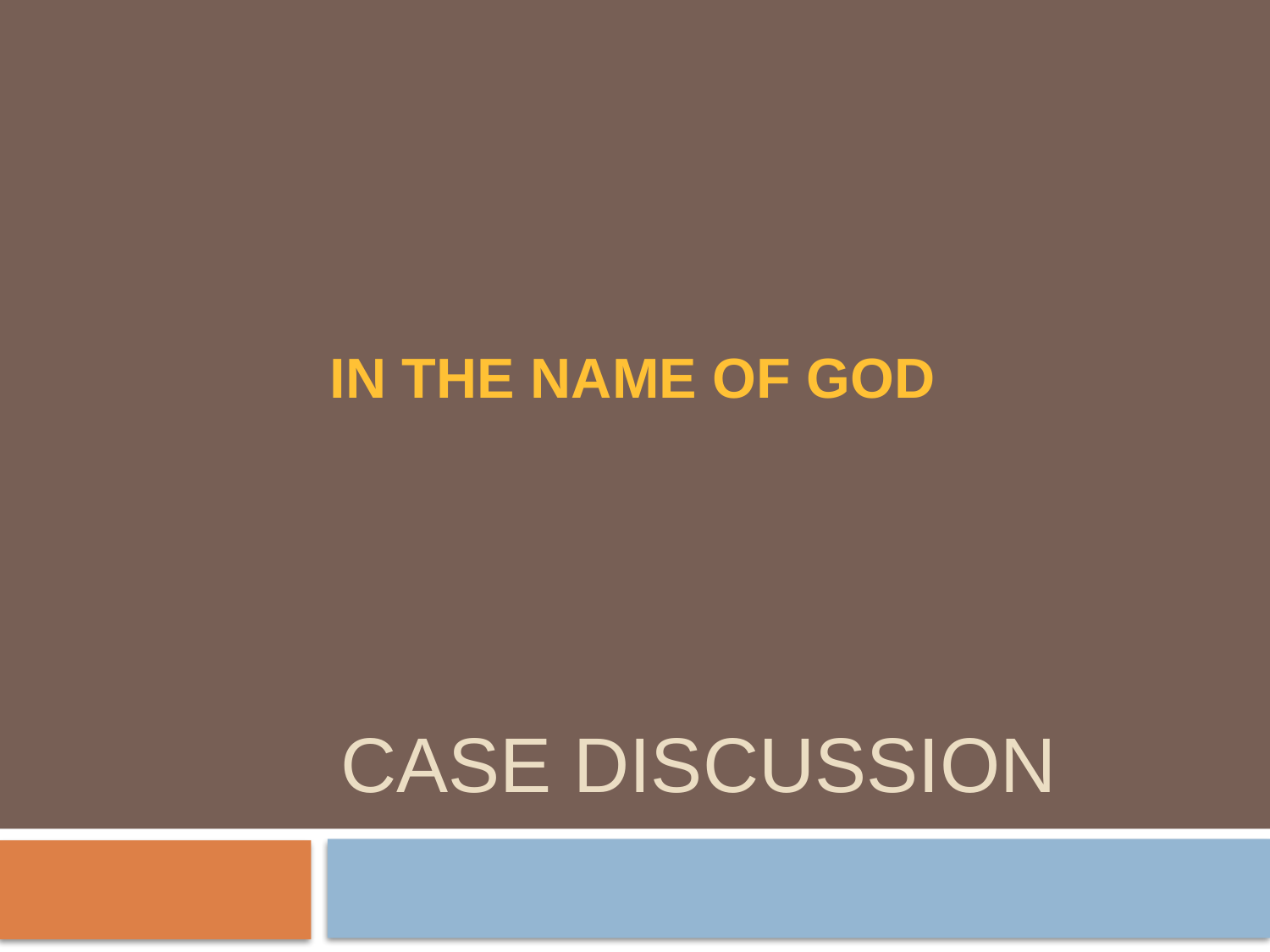

In the name of god
# Case discussion